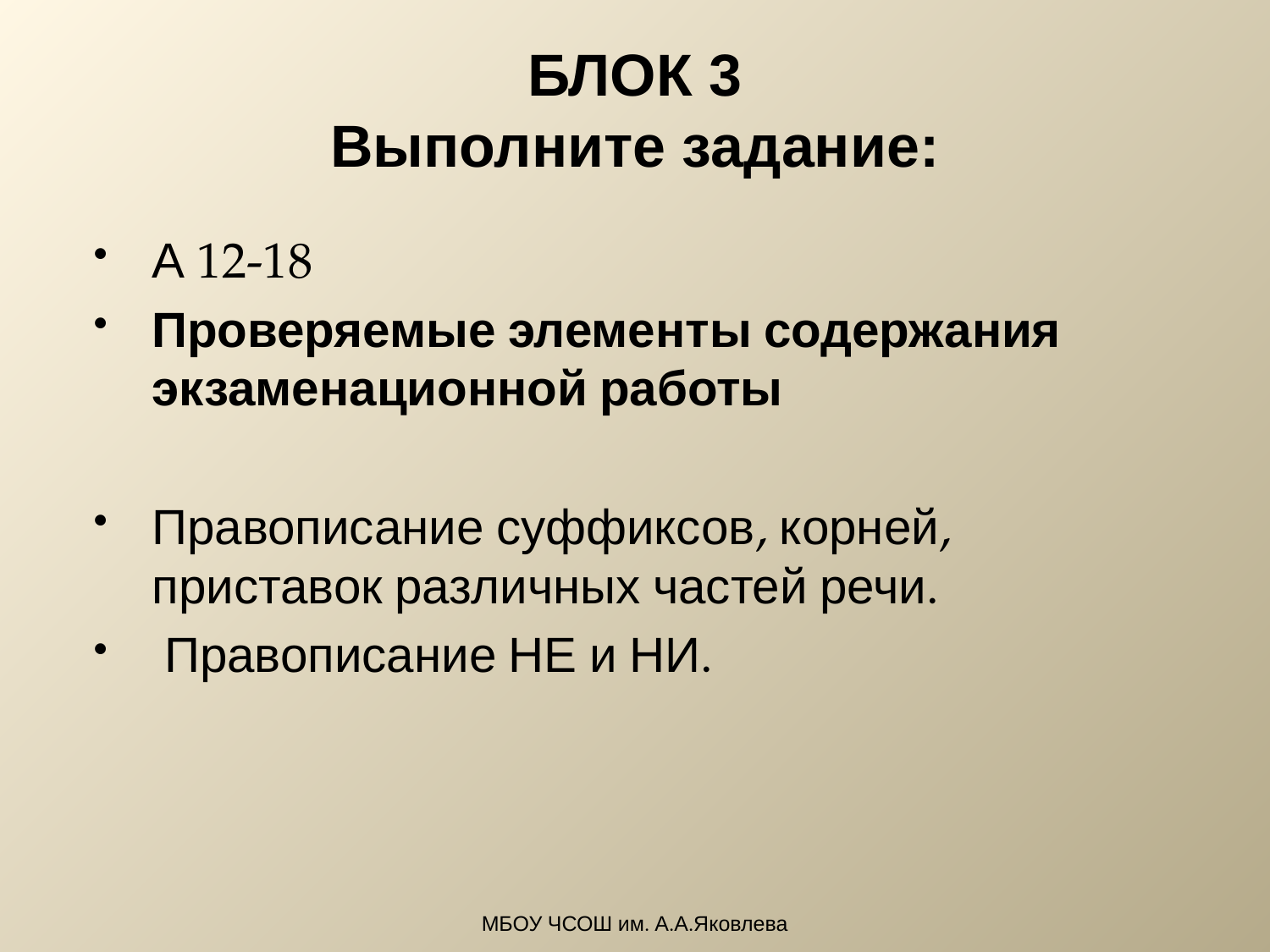

# БЛОК 3 Выполните задание:
А 12-18
Проверяемые элементы содержания экзаменационной работы

Правописание суффиксов, корней, приставок различных частей речи.
 Правописание НЕ и НИ.

МБОУ ЧСОШ им. А.А.Яковлева